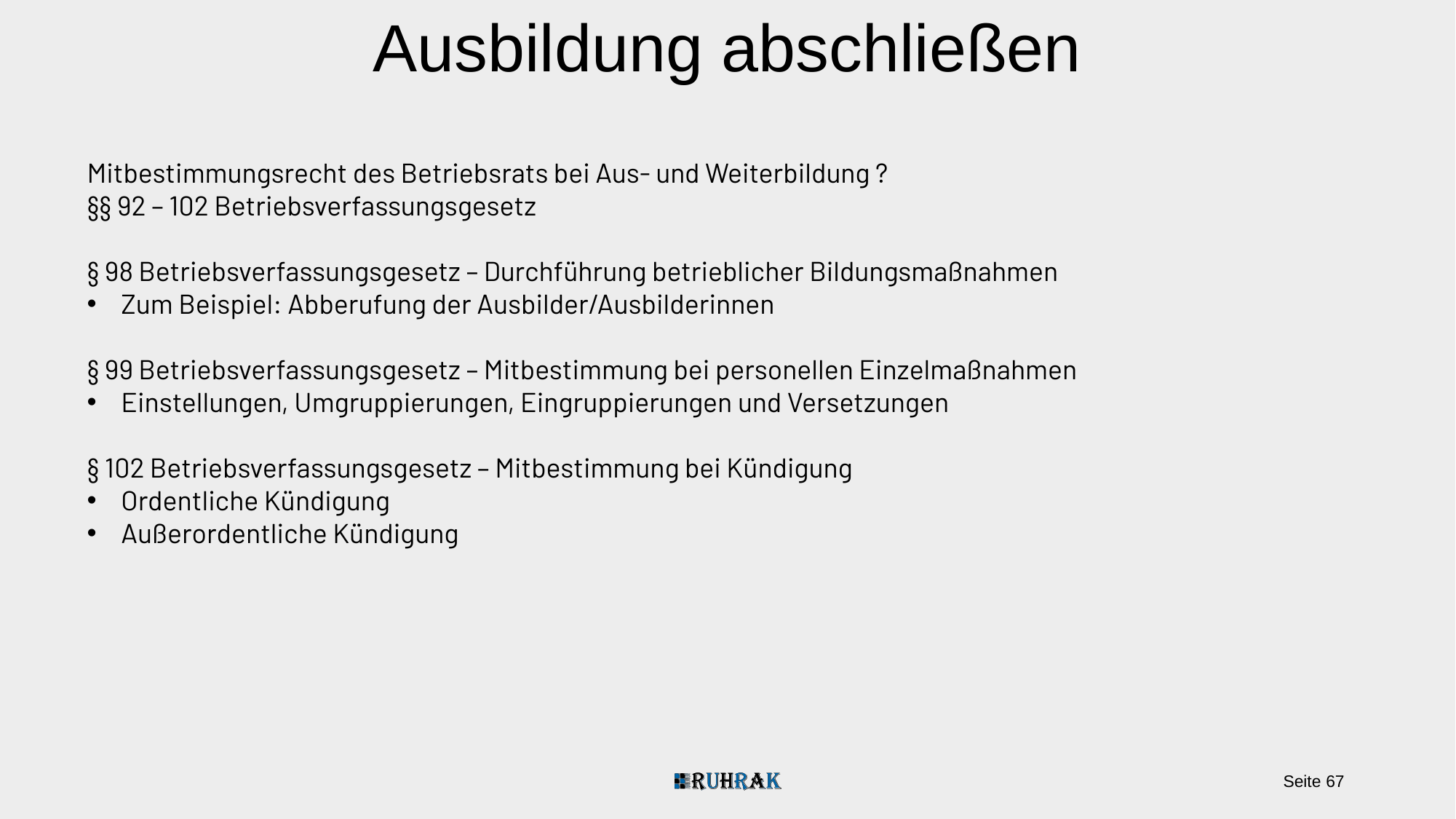

Ausbildung abschließen
Mitbestimmungsrecht des Betriebsrats bei Aus- und Weiterbildung ?
§§ 92 – 102 Betriebsverfassungsgesetz

§ 98 Betriebsverfassungsgesetz – Durchführung betrieblicher Bildungsmaßnahmen
Zum Beispiel: Abberufung der Ausbilder/Ausbilderinnen

§ 99 Betriebsverfassungsgesetz – Mitbestimmung bei personellen Einzelmaßnahmen
Einstellungen, Umgruppierungen, Eingruppierungen und Versetzungen

§ 102 Betriebsverfassungsgesetz – Mitbestimmung bei Kündigung
Ordentliche Kündigung
Außerordentliche Kündigung
Seite 67